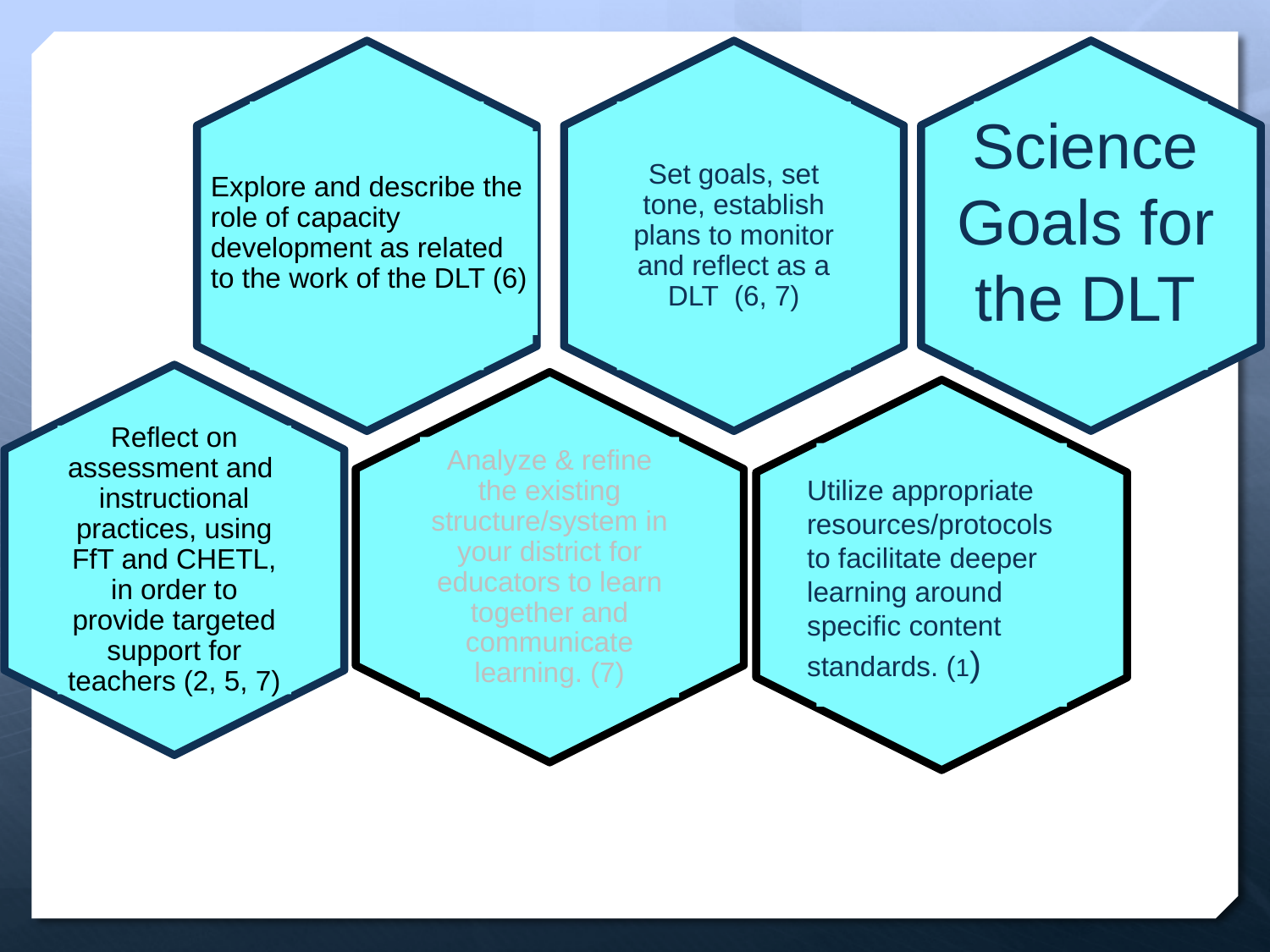

Set goals, set tone, establish plans to monitor and reflect as a DLT  (6, 7)

Explore and describe the role of capacity development as related to the work of the DLT (6)

Reflect on assessment and  instructional practices, using FfT and CHETL, in order to provide targeted support for teachers (2, 5, 7)
Analyze & refine the existing structure/system in your district for educators to learn together and communicate learning. (7)

Science
Goals for the DLT
Utilize appropriate resources/protocols to facilitate deeper learning around specific content standards. (1)